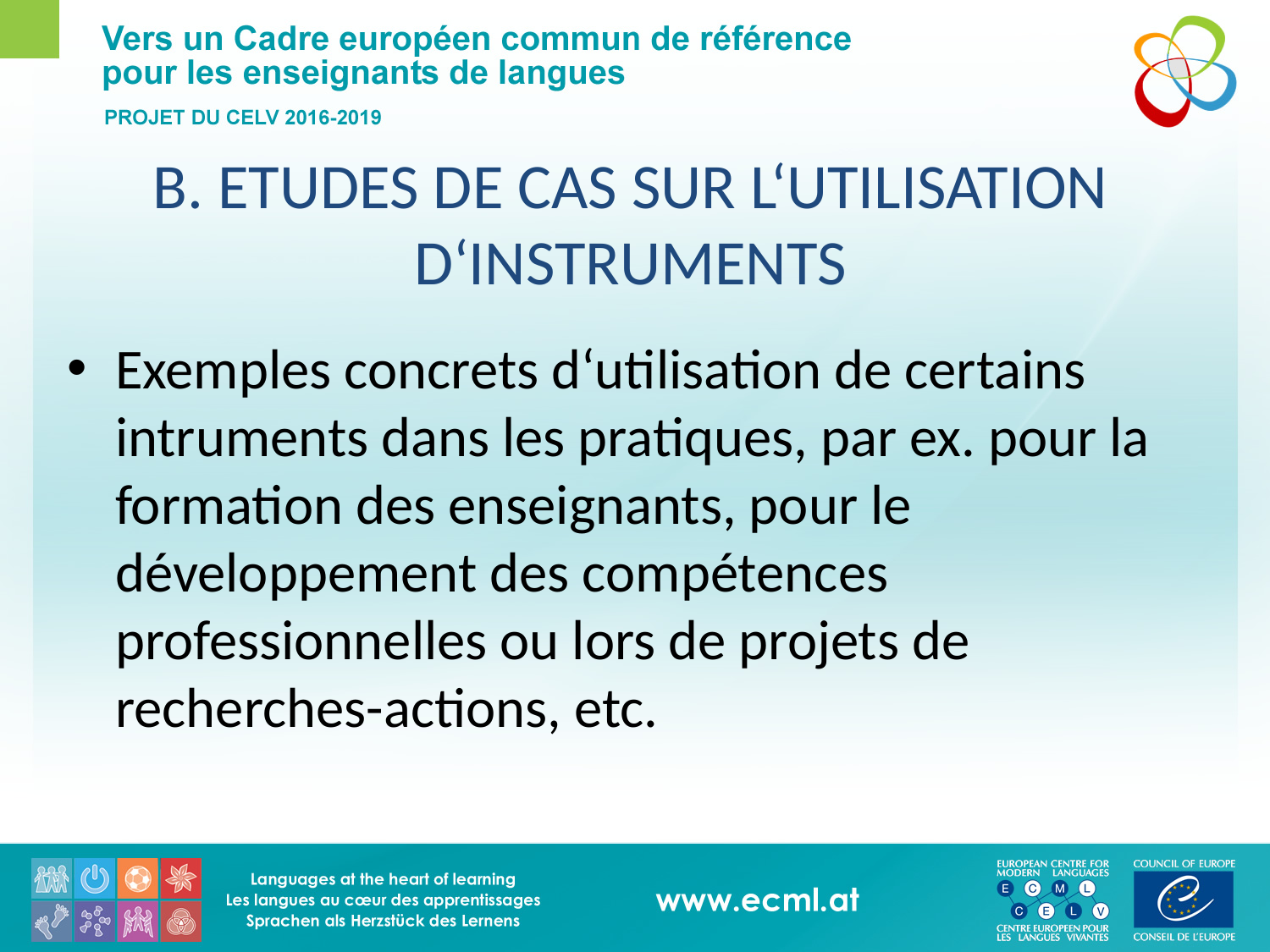

# B. ETUDES DE CAS SUR L‘UTILISATION D‘INSTRUMENTS
Exemples concrets d‘utilisation de certains intruments dans les pratiques, par ex. pour la formation des enseignants, pour le développement des compétences professionnelles ou lors de projets de recherches-actions, etc.